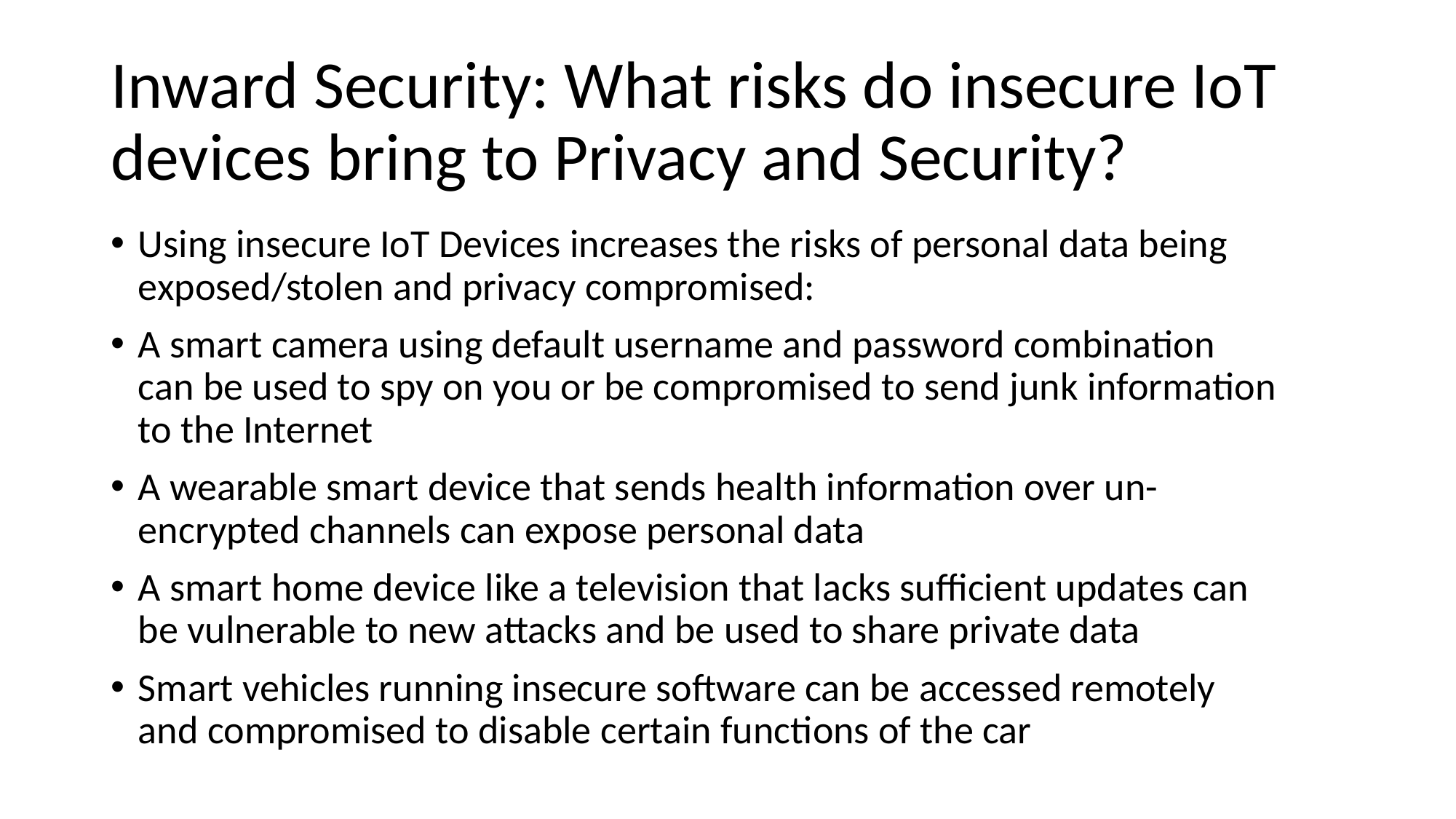

# Inward Security: What risks do insecure IoT devices bring to Privacy and Security?
Using insecure IoT Devices increases the risks of personal data being exposed/stolen and privacy compromised:
A smart camera using default username and password combination can be used to spy on you or be compromised to send junk information to the Internet
A wearable smart device that sends health information over un-encrypted channels can expose personal data
A smart home device like a television that lacks sufficient updates can be vulnerable to new attacks and be used to share private data
Smart vehicles running insecure software can be accessed remotely and compromised to disable certain functions of the car